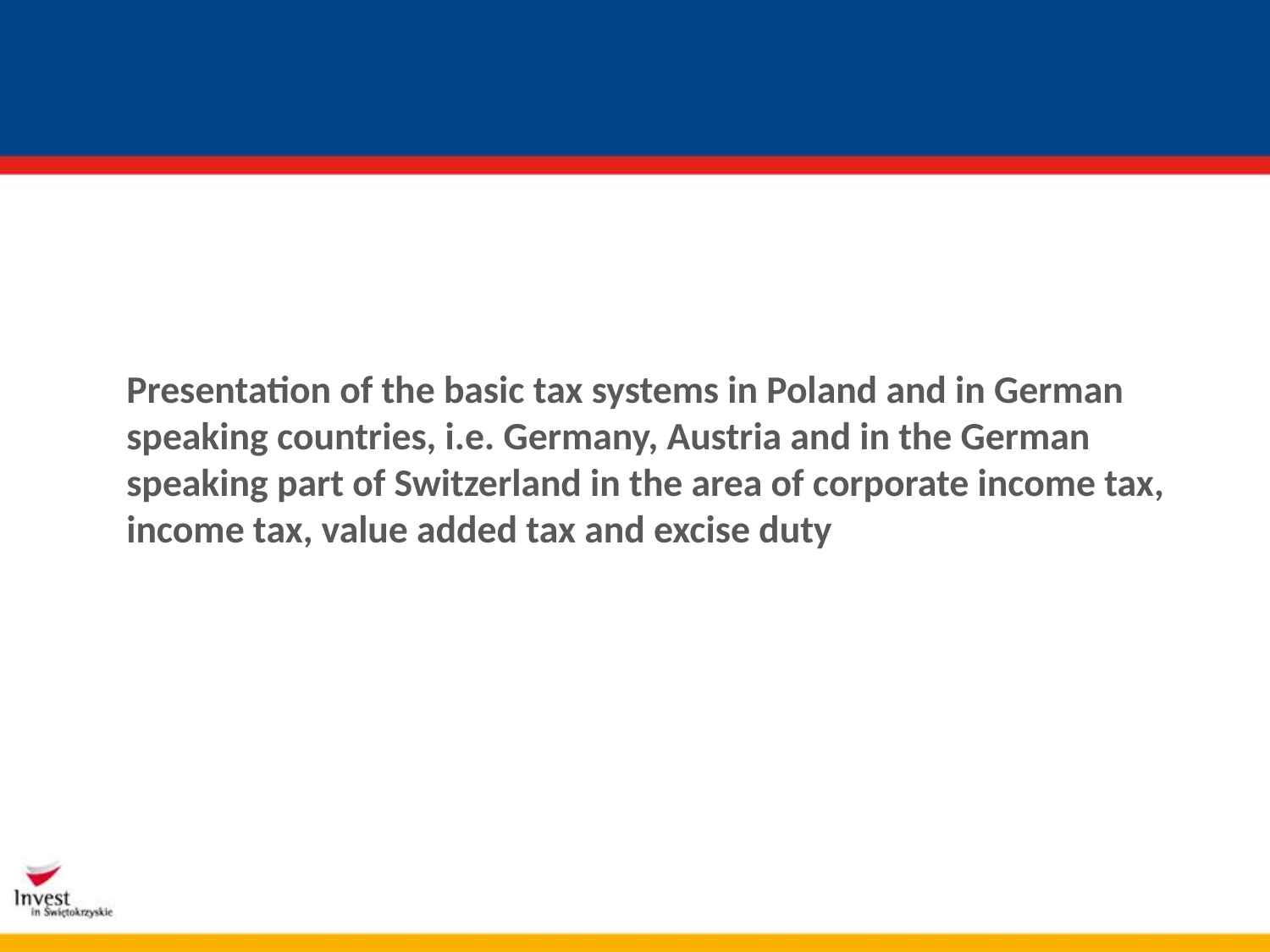

# Presentation of the basic tax systems in Poland and in German speaking countries, i.e. Germany, Austria and in the German speaking part of Switzerland in the area of corporate income tax, income tax, value added tax and excise duty